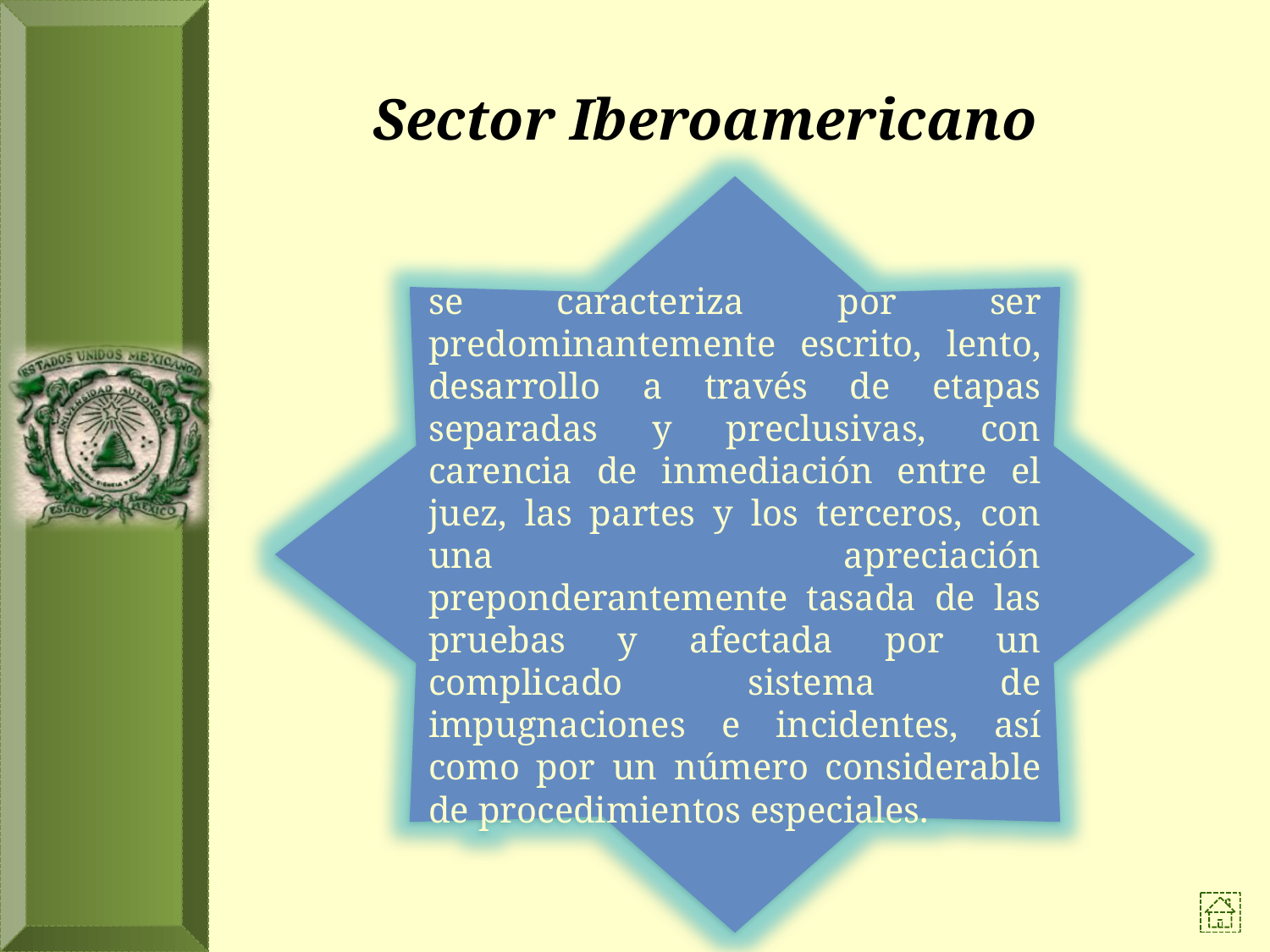

# Sector Iberoamericano
se caracteriza por ser predominantemente escrito, lento, desarrollo a través de etapas separadas y preclusivas, con carencia de inmediación entre el juez, las partes y los terceros, con una apreciación preponderantemente tasada de las pruebas y afectada por un complicado sistema de impugnaciones e incidentes, así como por un número considerable de procedimientos especiales.